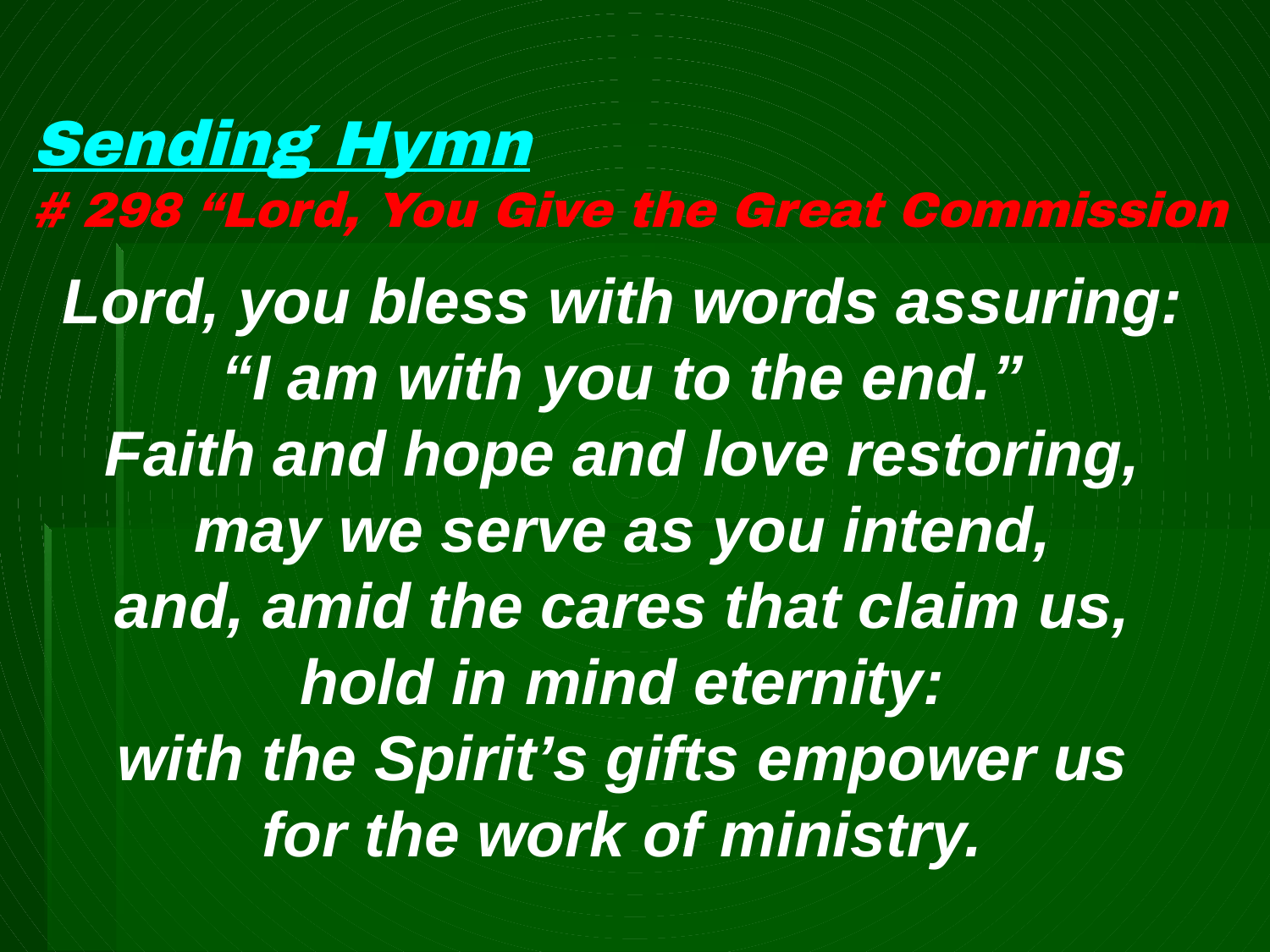

# Sending Hymn # 298 “Lord, You Give the Great Commission
Lord, you bless with words assuring:
“I am with you to the end.”
Faith and hope and love restoring,
may we serve as you intend,
and, amid the cares that claim us,
hold in mind eternity:
with the Spirit’s gifts empower us
for the work of ministry.
Refrain:
Here I am, Lord.
Is it I, Lord?
I have heard you calling in the night.
I will go, Lord, if you lead me.
I will hold your people in my heart.